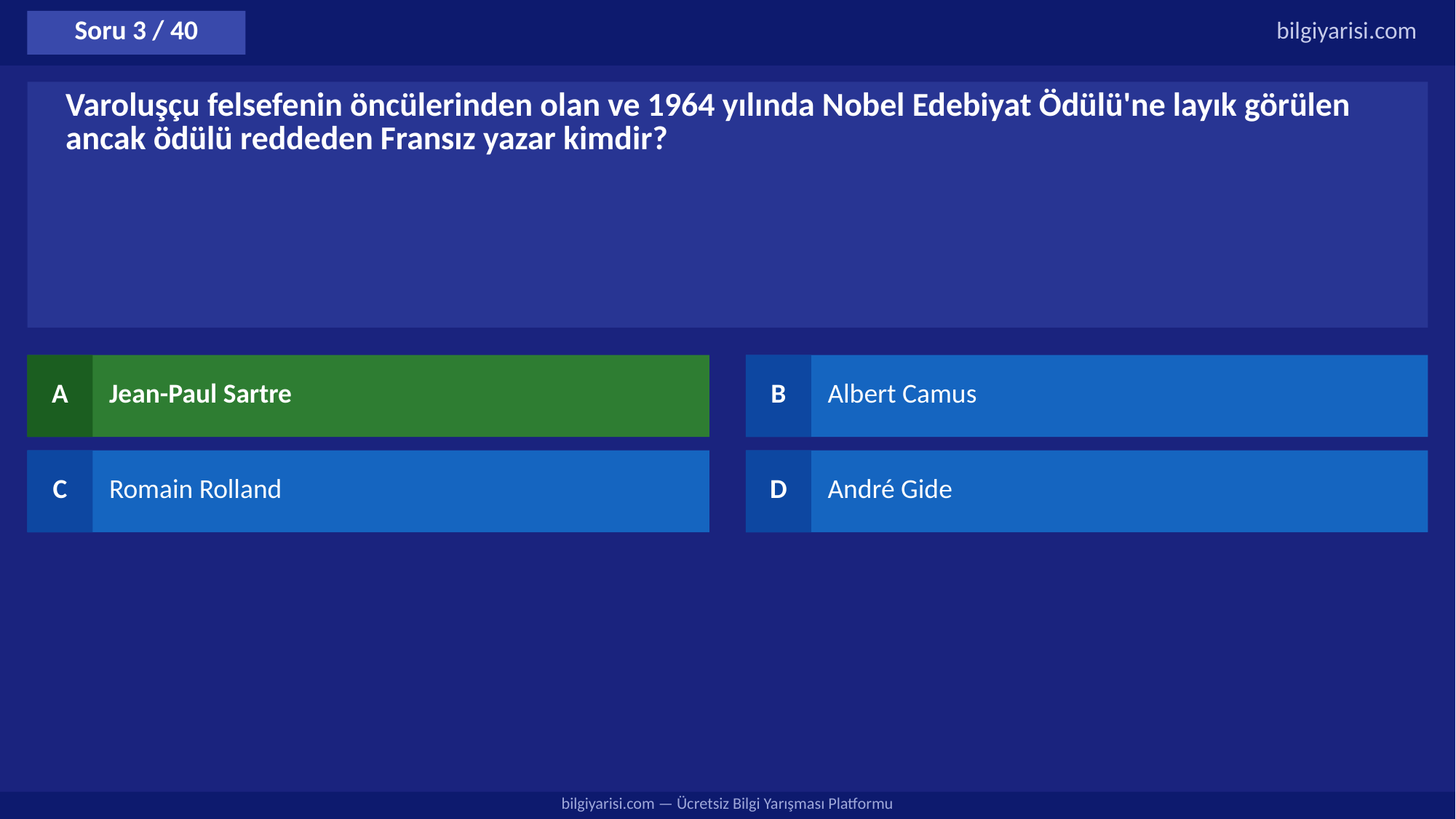

Soru 3 / 40
bilgiyarisi.com

Varoluşçu felsefenin öncülerinden olan ve 1964 yılında Nobel Edebiyat Ödülü'ne layık görülen ancak ödülü reddeden Fransız yazar kimdir?

A
Jean-Paul Sartre

B
Albert Camus

C
Romain Rolland

D
André Gide
bilgiyarisi.com — Ücretsiz Bilgi Yarışması Platformu